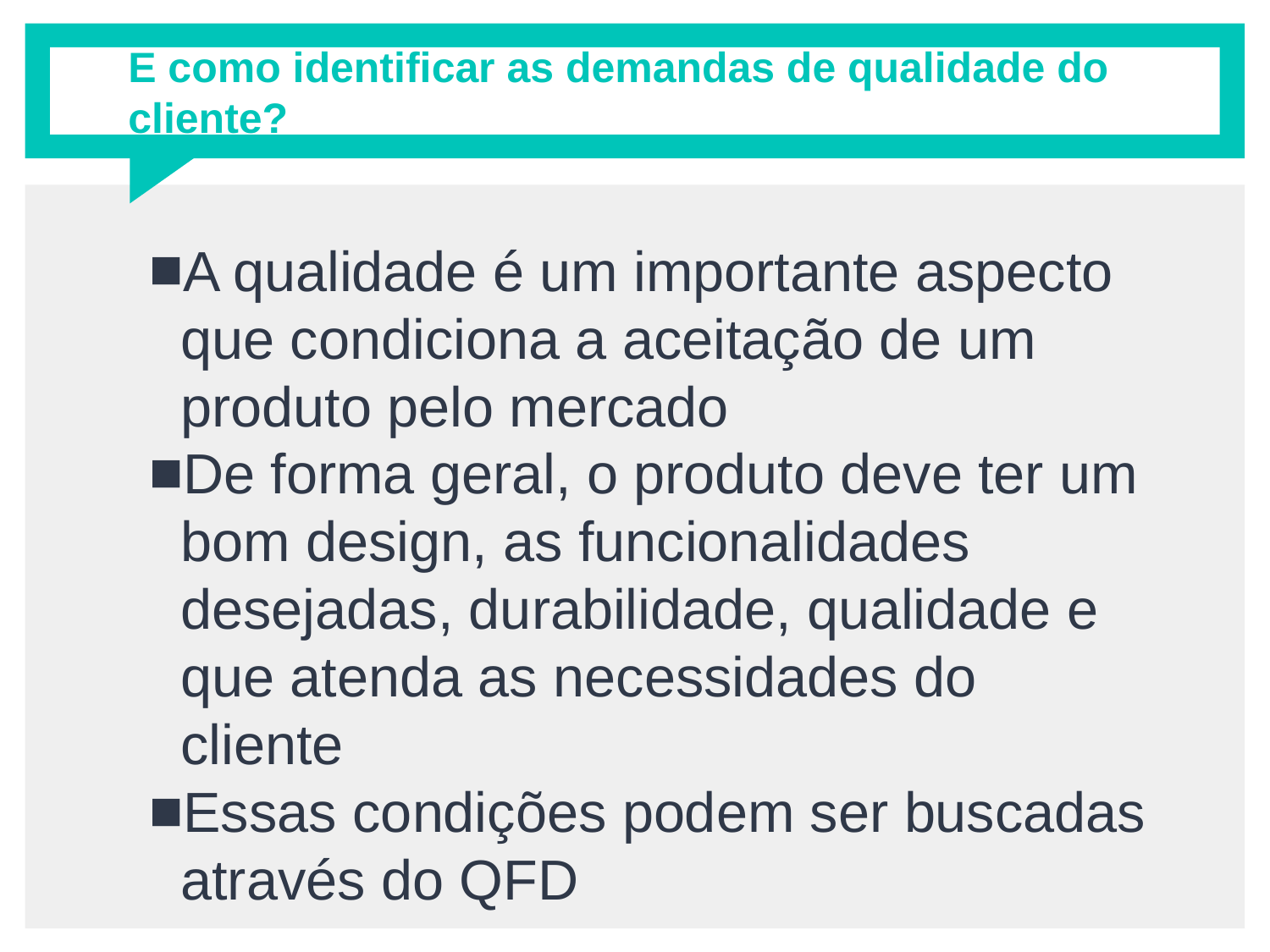

# E como identificar as demandas de qualidade do cliente?
A qualidade é um importante aspecto que condiciona a aceitação de um produto pelo mercado
De forma geral, o produto deve ter um bom design, as funcionalidades desejadas, durabilidade, qualidade e que atenda as necessidades do cliente
Essas condições podem ser buscadas através do QFD